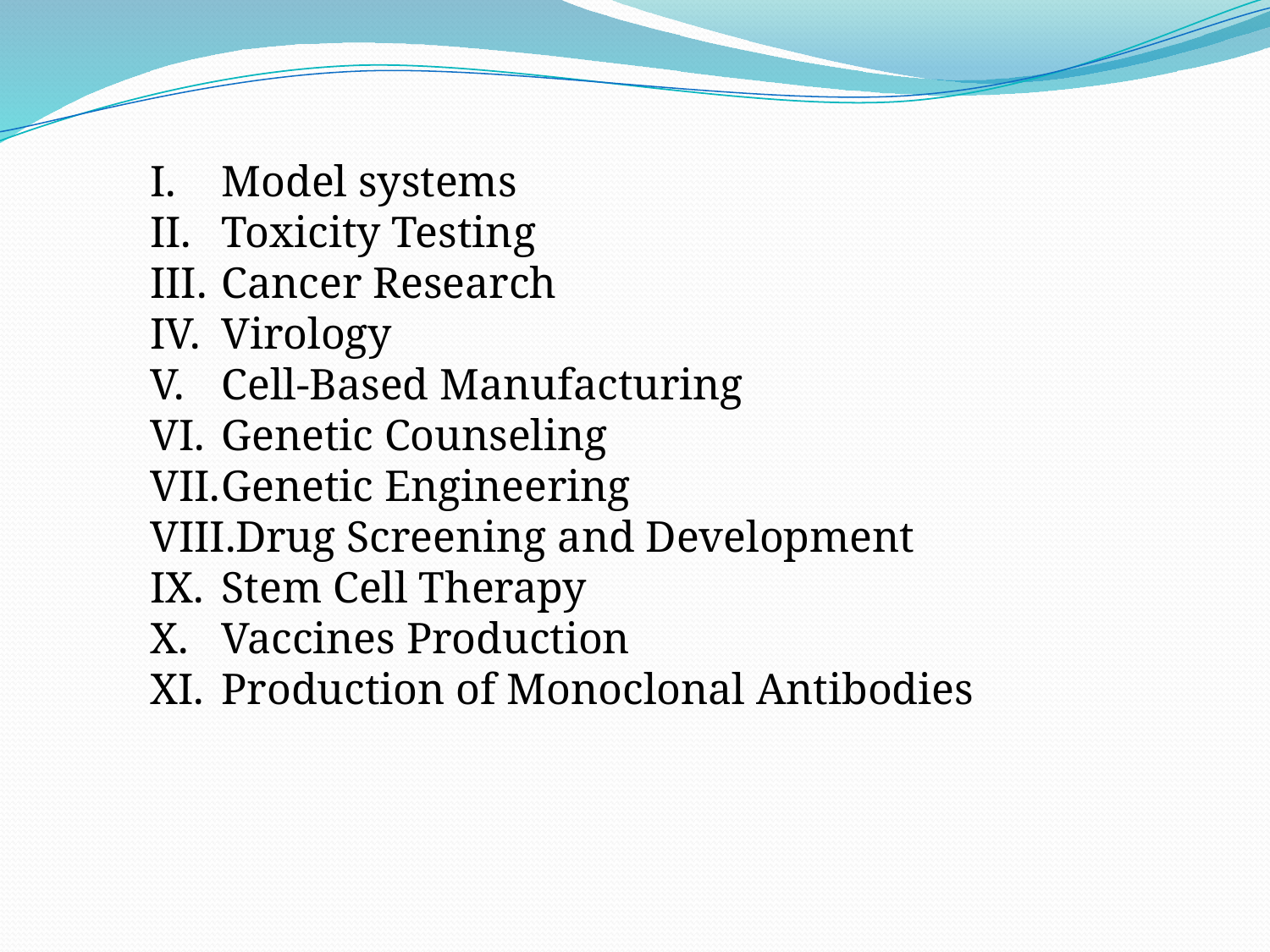

Model systems
Toxicity Testing
Cancer Research
Virology
Cell-Based Manufacturing
Genetic Counseling
Genetic Engineering
Drug Screening and Development
Stem Cell Therapy
Vaccines Production
Production of Monoclonal Antibodies